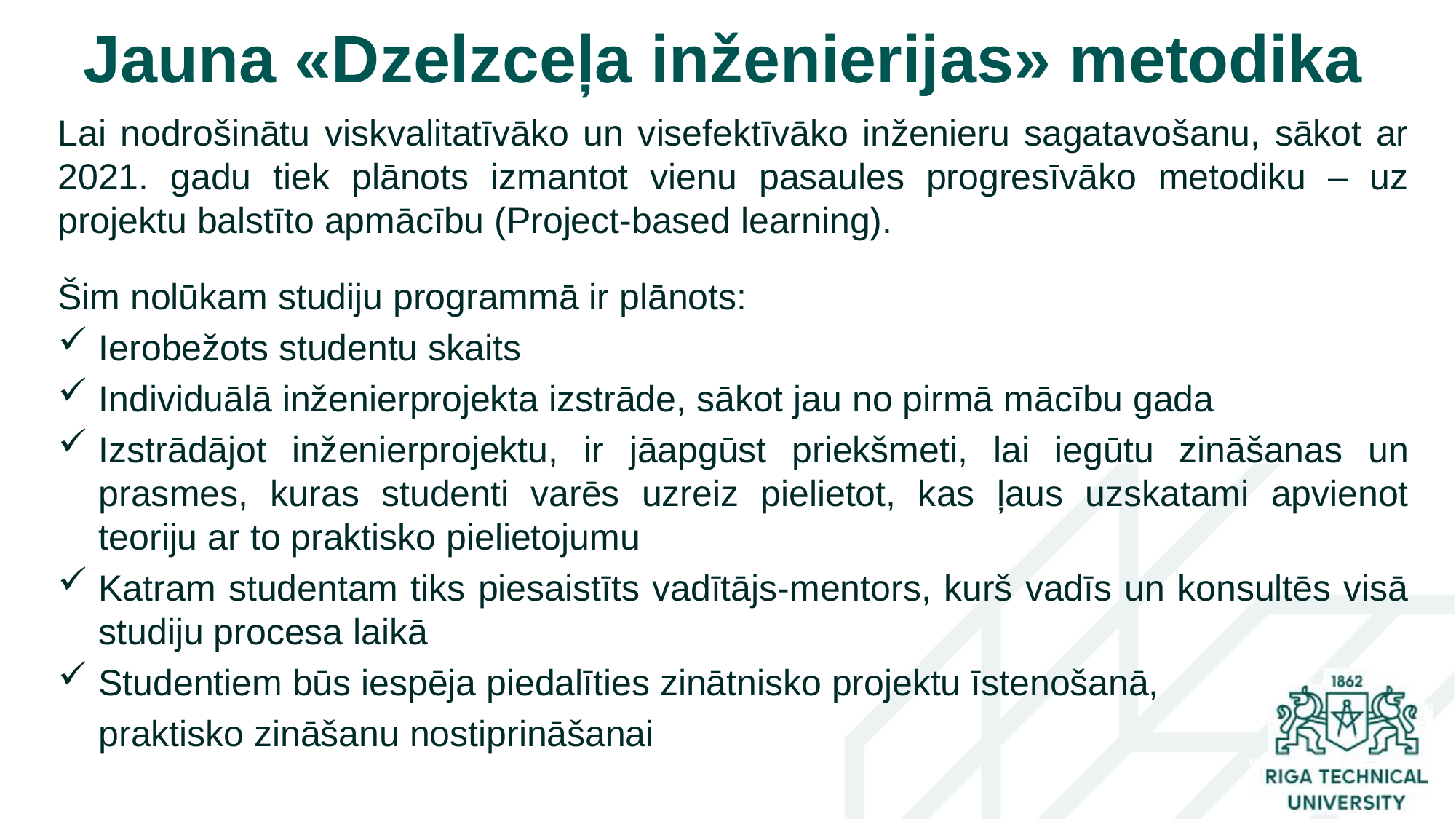

# Jauna «Dzelzceļa inženierijas» metodika
Lai nodrošinātu viskvalitatīvāko un visefektīvāko inženieru sagatavošanu, sākot ar 2021. gadu tiek plānots izmantot vienu pasaules progresīvāko metodiku – uz projektu balstīto apmācību (Project-based learning).

Šim nolūkam studiju programmā ir plānots:
Ierobežots studentu skaits
Individuālā inženierprojekta izstrāde, sākot jau no pirmā mācību gada
Izstrādājot inženierprojektu, ir jāapgūst priekšmeti, lai iegūtu zināšanas un prasmes, kuras studenti varēs uzreiz pielietot, kas ļaus uzskatami apvienot teoriju ar to praktisko pielietojumu
Katram studentam tiks piesaistīts vadītājs-mentors, kurš vadīs un konsultēs visā studiju procesa laikā
Studentiem būs iespēja piedalīties zinātnisko projektu īstenošanā,
    praktisko zināšanu nostiprināšanai